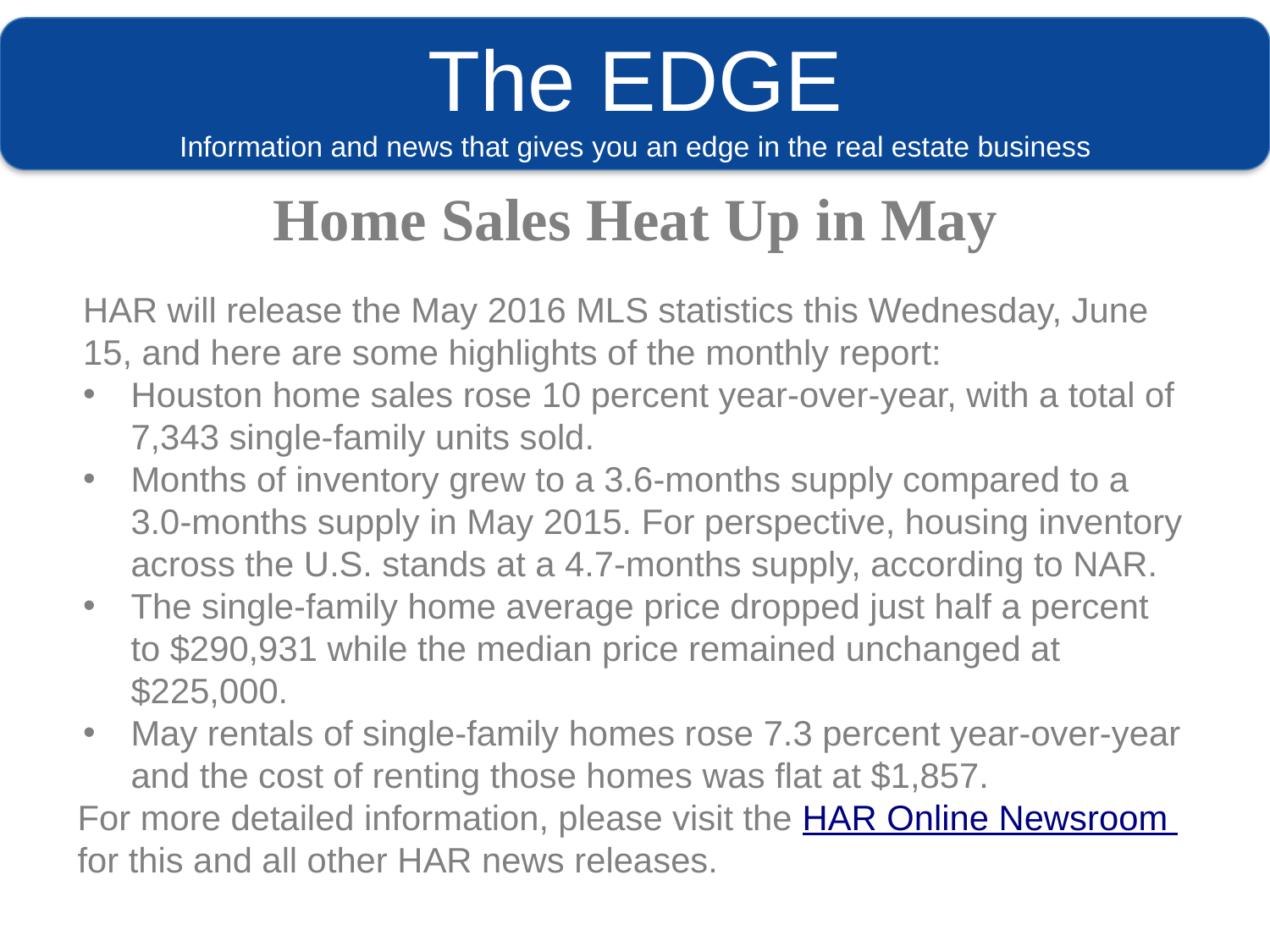

# The EDGE Information and news that gives you an edge in the real estate business
Home Sales Heat Up in May
HAR will release the May 2016 MLS statistics this Wednesday, June 15, and here are some highlights of the monthly report:
Houston home sales rose 10 percent year-over-year, with a total of 7,343 single-family units sold.
Months of inventory grew to a 3.6-months supply compared to a 3.0-months supply in May 2015. For perspective, housing inventory across the U.S. stands at a 4.7-months supply, according to NAR.
The single-family home average price dropped just half a percent to $290,931 while the median price remained unchanged at $225,000.
May rentals of single-family homes rose 7.3 percent year-over-year and the cost of renting those homes was flat at $1,857.
For more detailed information, please visit the HAR Online Newsroom for this and all other HAR news releases.